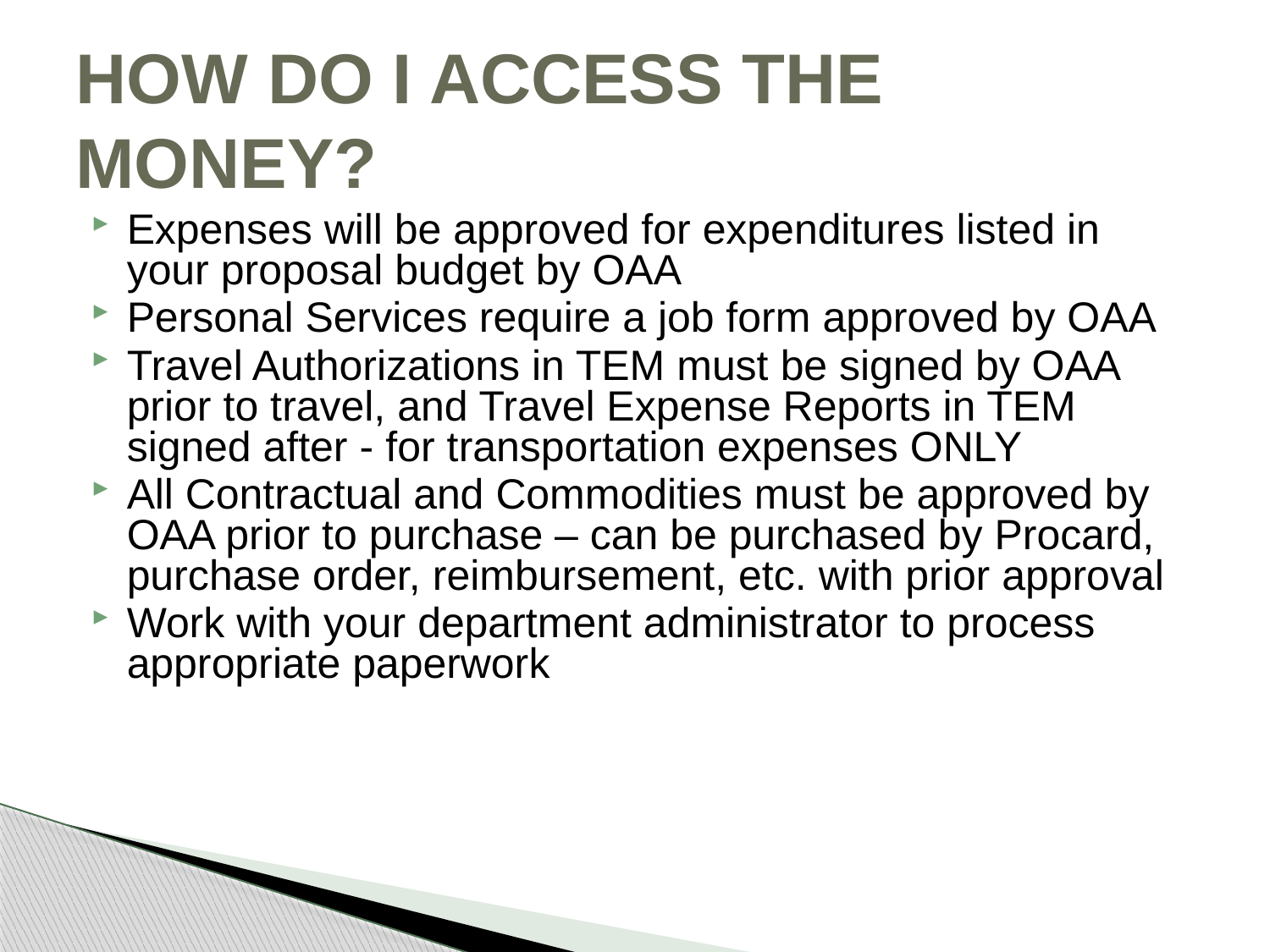

# HOW DO I ACCESS THE MONEY?
Expenses will be approved for expenditures listed in your proposal budget by OAA
Personal Services require a job form approved by OAA
Travel Authorizations in TEM must be signed by OAA prior to travel, and Travel Expense Reports in TEM signed after - for transportation expenses ONLY
All Contractual and Commodities must be approved by OAA prior to purchase – can be purchased by Procard, purchase order, reimbursement, etc. with prior approval
Work with your department administrator to process appropriate paperwork